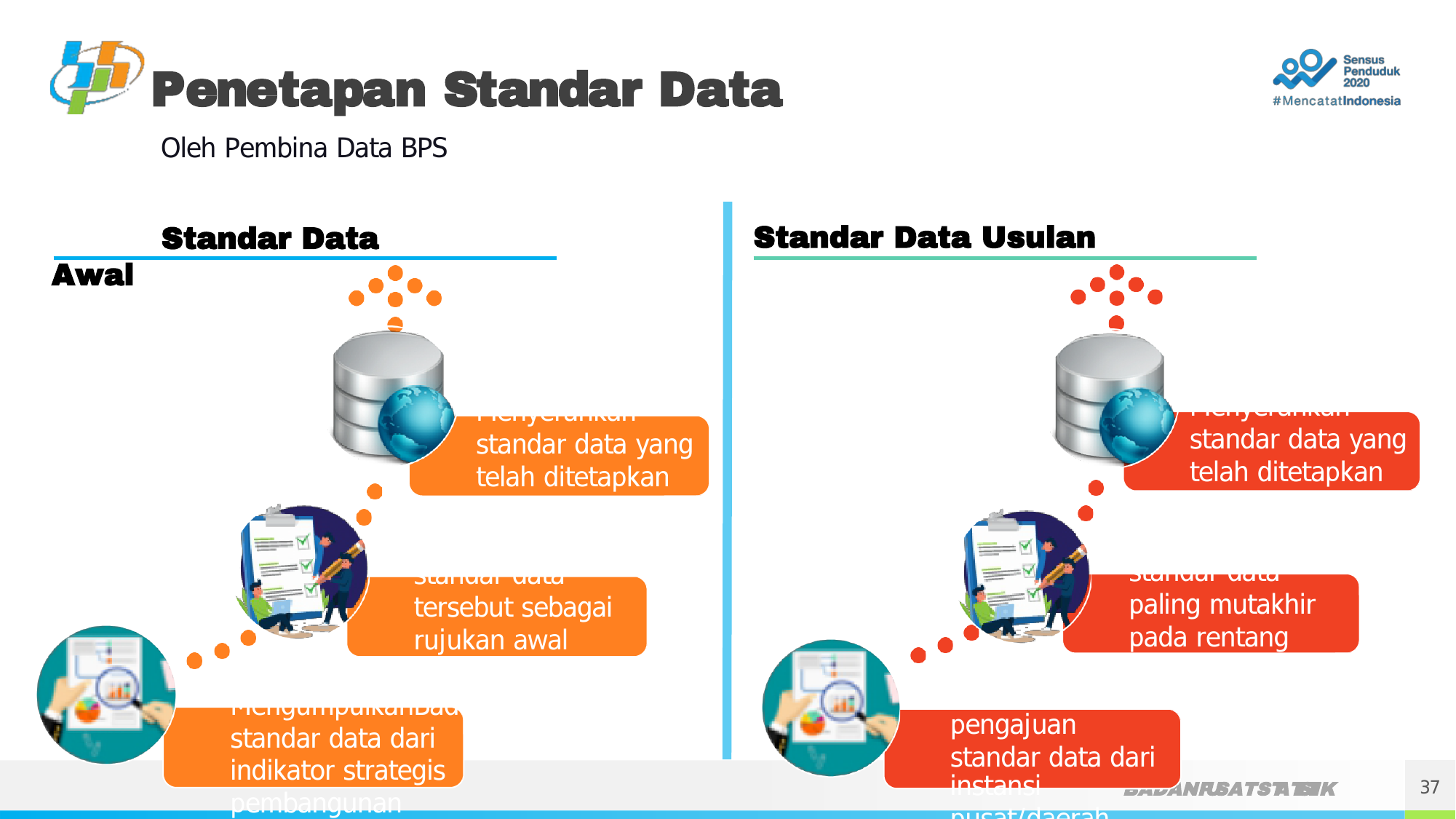

# Penetapan Standar Data
Oleh Pembina Data BPS

Standar Data Awal

Standar Data Usulan

Menyerahkan standar data yang telah ditetapkan

standar data paling mutakhir pada rentang

pengajuan standar data dari
Menyerahkan standar data yang telah ditetapkan

standar data tersebut sebagai rujukan awal

MengumpulkanBad standar data dari indikator strategis pembangunan

instansi pusat/daerah
37
BADANPUSATSTATISTIK